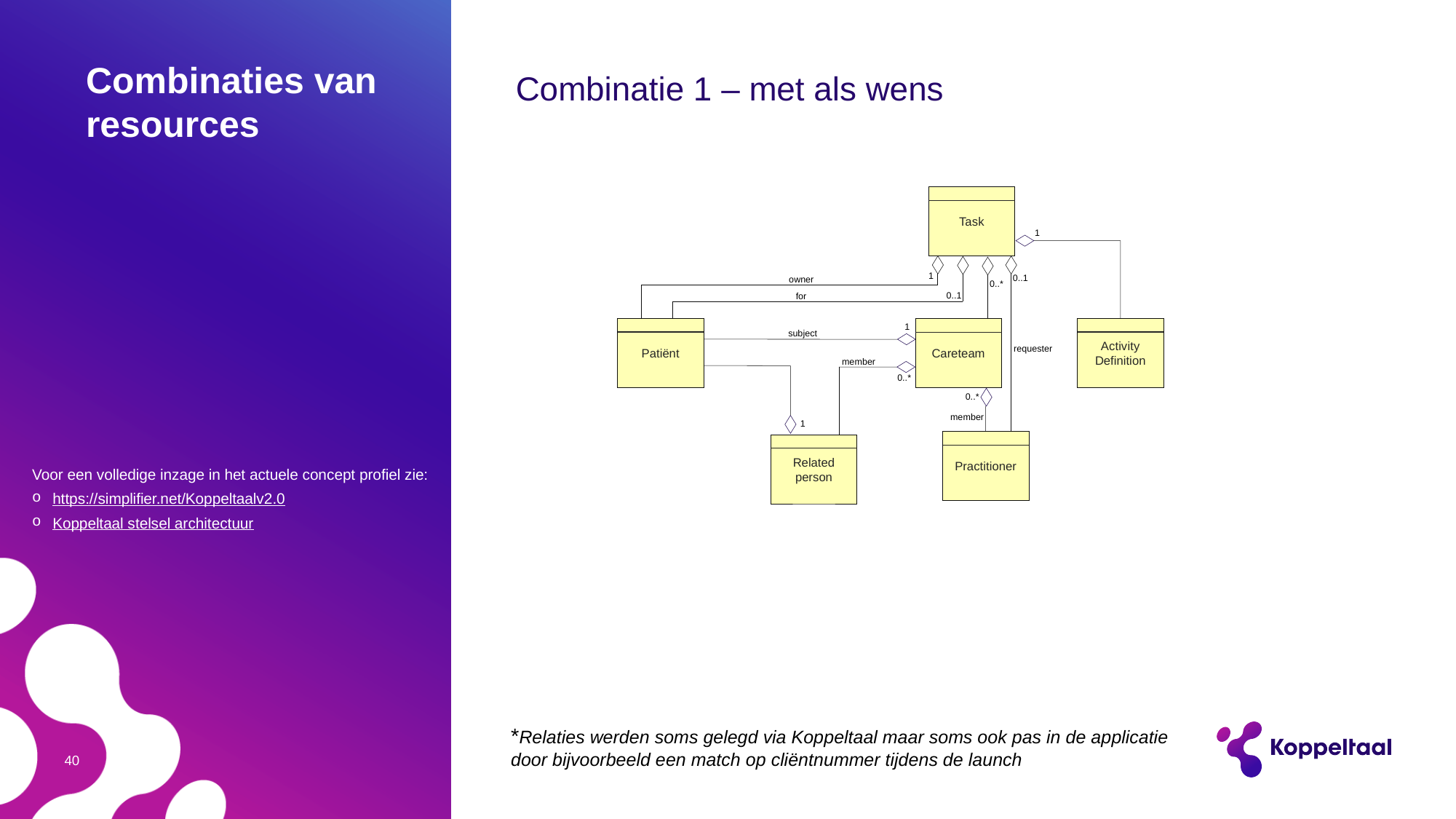

# Combinaties van resources
Combinatie 1 – met als wens
Task
1

1
0..1
owner
0..*
0..1
for
1
Patiënt
Activity
Definition
Careteam
subject

requester
member

0..*
0..*

member
1

Practitioner
Related person
Voor een volledige inzage in het actuele concept profiel zie:
https://simplifier.net/Koppeltaalv2.0
Koppeltaal stelsel architectuur

*Relaties werden soms gelegd via Koppeltaal maar soms ook pas in de applicatie door bijvoorbeeld een match op cliëntnummer tijdens de launch
40
Organization